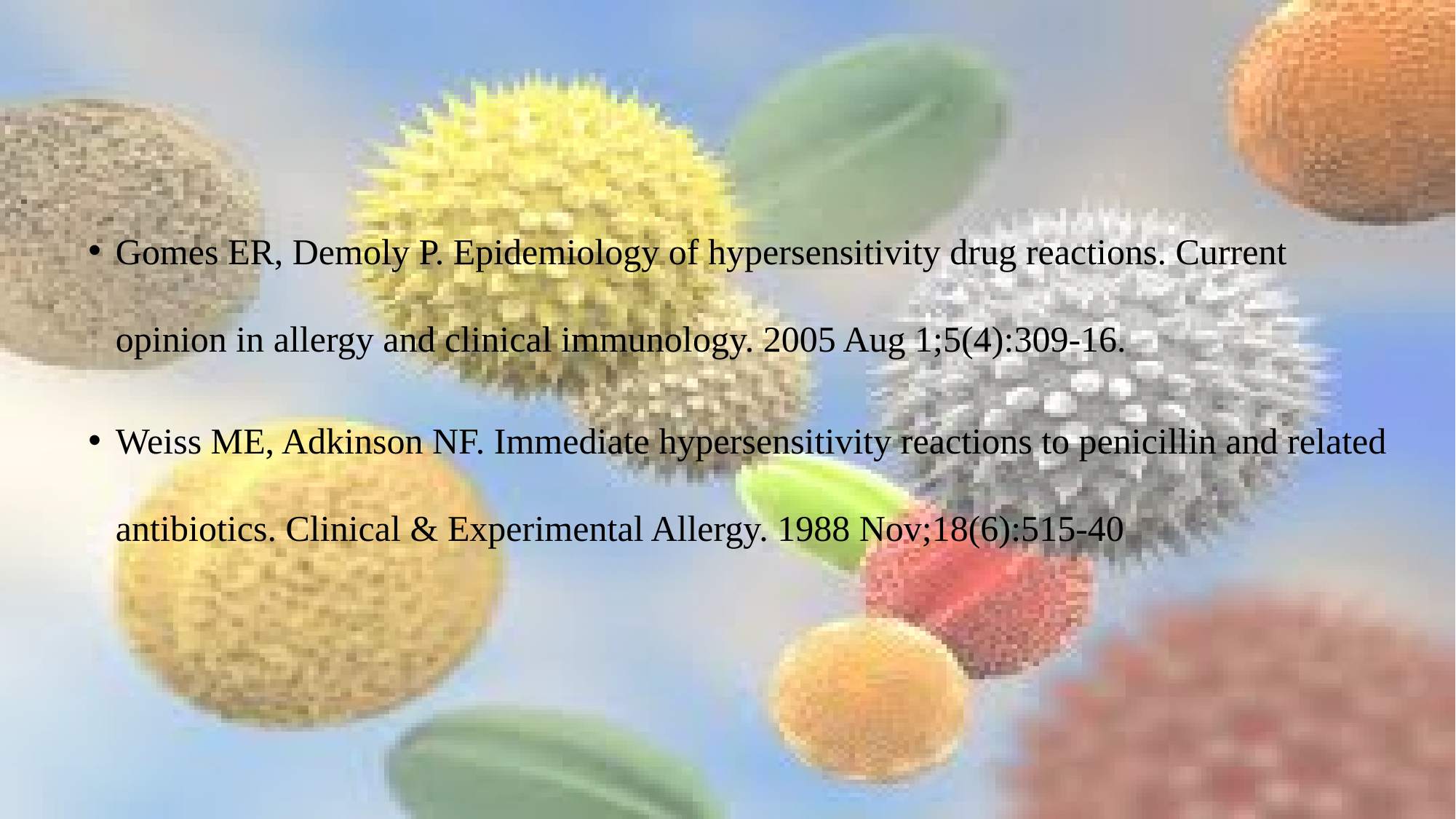

Gomes ER, Demoly P. Epidemiology of hypersensitivity drug reactions. Current opinion in allergy and clinical immunology. 2005 Aug 1;5(4):309-16.
Weiss ME, Adkinson NF. Immediate hypersensitivity reactions to penicillin and related antibiotics. Clinical & Experimental Allergy. 1988 Nov;18(6):515-40